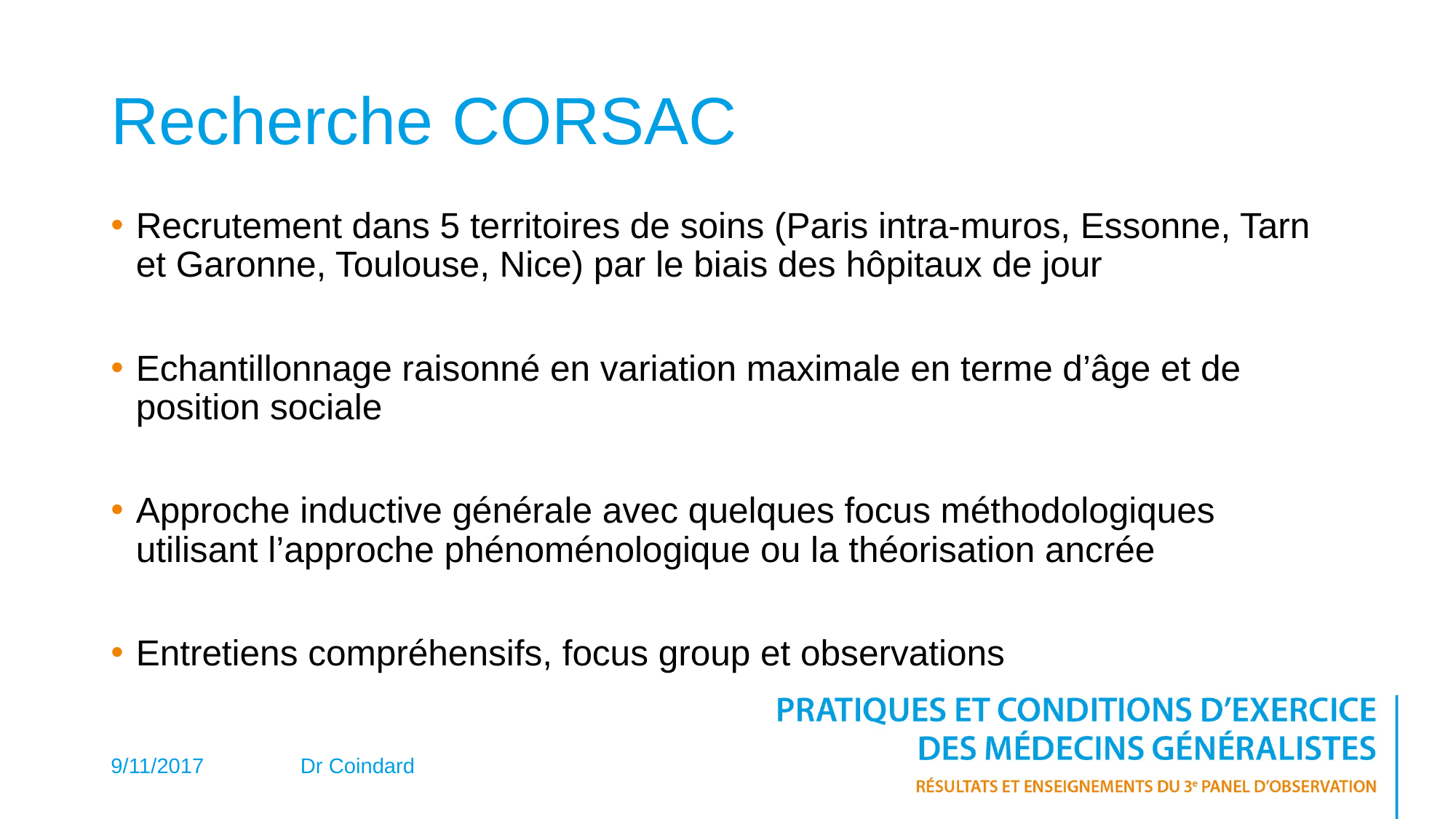

# Recherche CORSAC
Recrutement dans 5 territoires de soins (Paris intra-muros, Essonne, Tarn et Garonne, Toulouse, Nice) par le biais des hôpitaux de jour

Echantillonnage raisonné en variation maximale en terme d’âge et de position sociale

Approche inductive générale avec quelques focus méthodologiques utilisant l’approche phénoménologique ou la théorisation ancrée

Entretiens compréhensifs, focus group et observations
9/11/2017
Dr Coindard